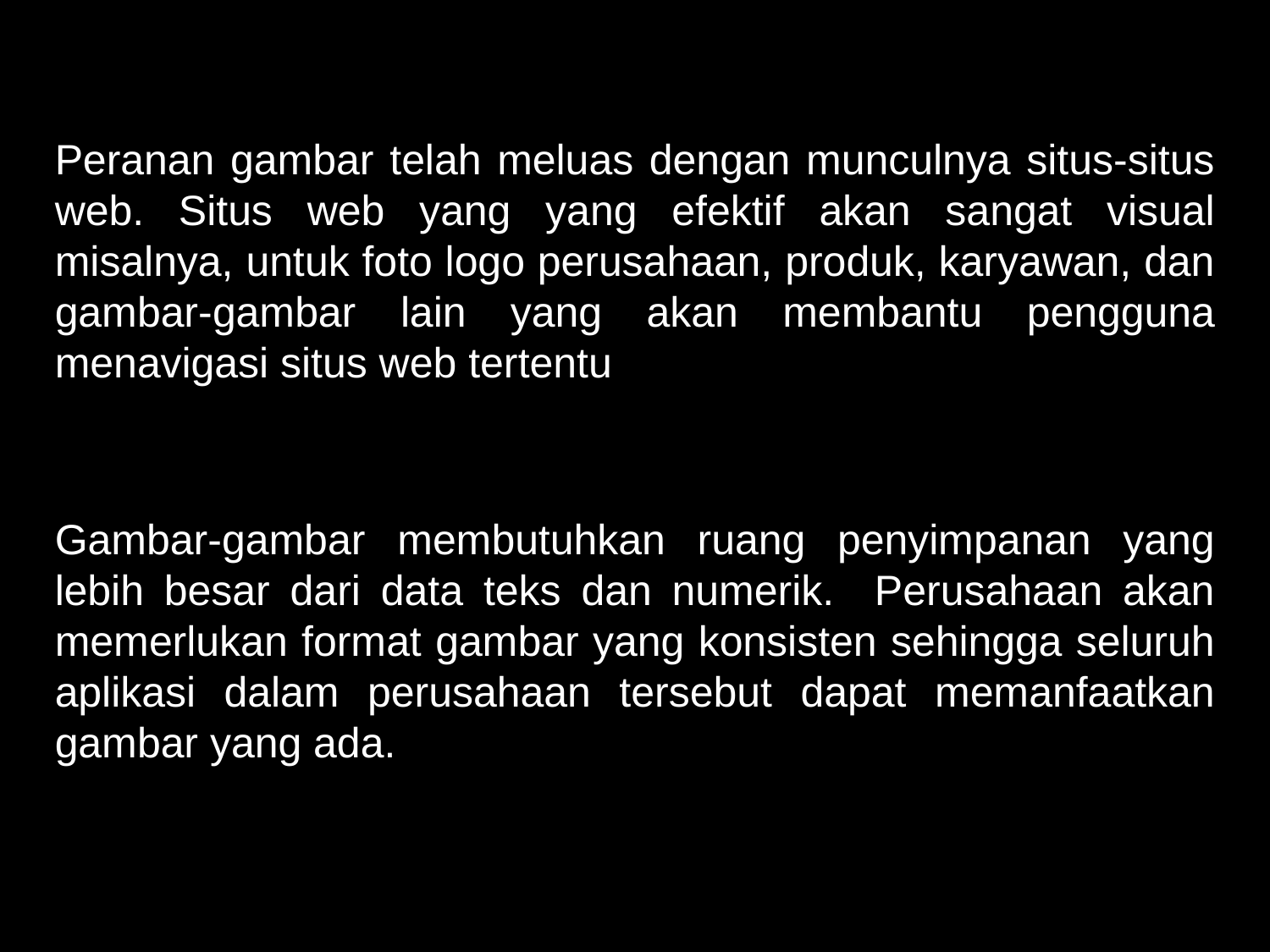

Peranan gambar telah meluas dengan munculnya situs-situs web. Situs web yang yang efektif akan sangat visual misalnya, untuk foto logo perusahaan, produk, karyawan, dan gambar-gambar lain yang akan membantu pengguna menavigasi situs web tertentu
Gambar-gambar membutuhkan ruang penyimpanan yang lebih besar dari data teks dan numerik.  Perusahaan akan memerlukan format gambar yang konsisten sehingga seluruh aplikasi dalam perusahaan tersebut dapat memanfaatkan gambar yang ada.